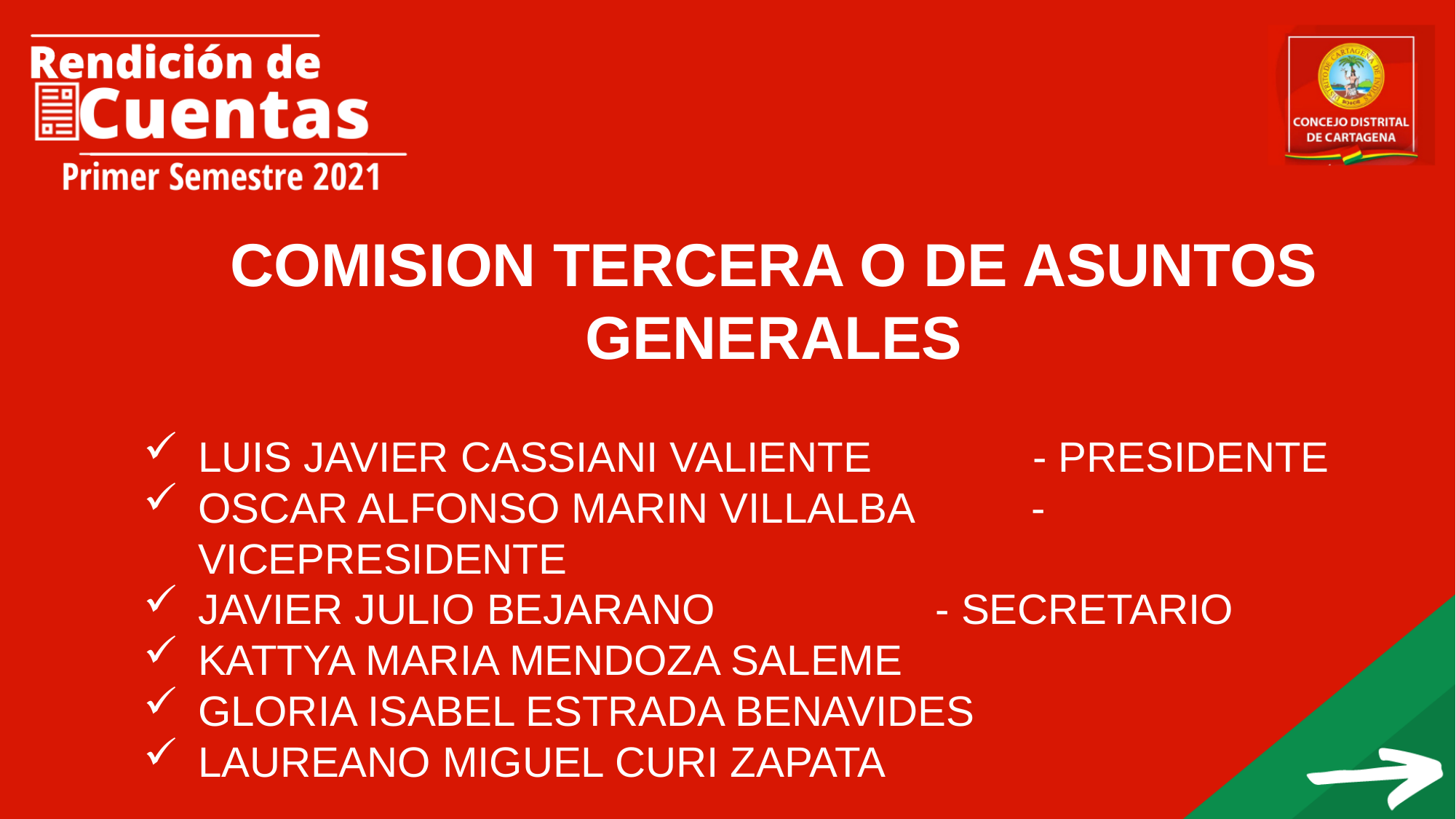

COMISION TERCERA O DE ASUNTOS GENERALES

LUIS JAVIER CASSIANI VALIENTE 	      - PRESIDENTE
OSCAR ALFONSO MARIN VILLALBA          - VICEPRESIDENTE
JAVIER JULIO BEJARANO 		       - SECRETARIO
KATTYA MARIA MENDOZA SALEME
GLORIA ISABEL ESTRADA BENAVIDES
LAUREANO MIGUEL CURI ZAPATA